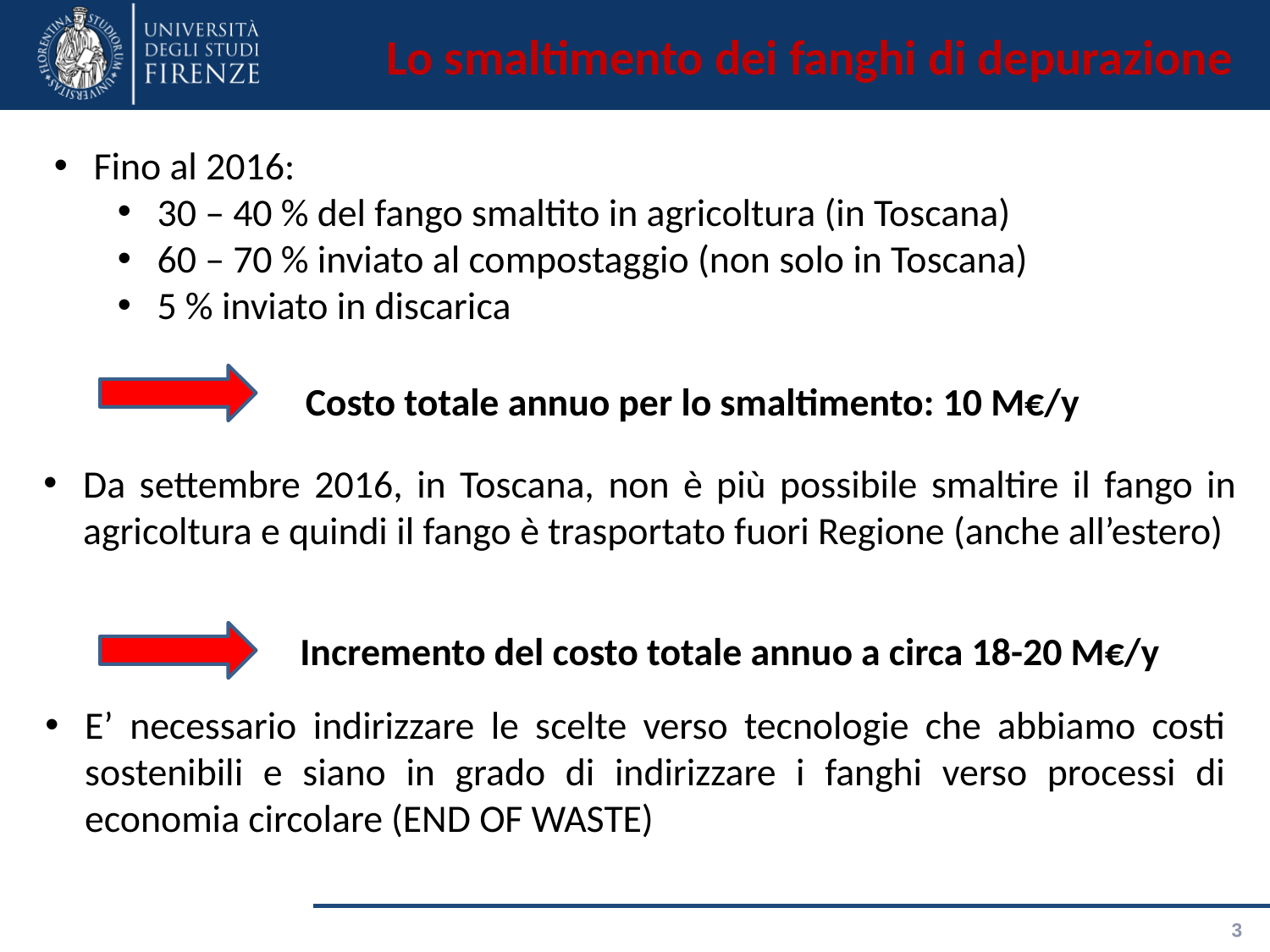

# Lo smaltimento dei fanghi di depurazione
Fino al 2016:
30 – 40 % del fango smaltito in agricoltura (in Toscana)
60 – 70 % inviato al compostaggio (non solo in Toscana)
5 % inviato in discarica

Costo totale annuo per lo smaltimento: 10 M€/y

Da settembre 2016, in Toscana, non è più possibile smaltire il fango in agricoltura e quindi il fango è trasportato fuori Regione (anche all’estero)
Incremento del costo totale annuo a circa 18-20 M€/y

E’ necessario indirizzare le scelte verso tecnologie che abbiamo costi sostenibili e siano in grado di indirizzare i fanghi verso processi di economia circolare (END OF WASTE)

3